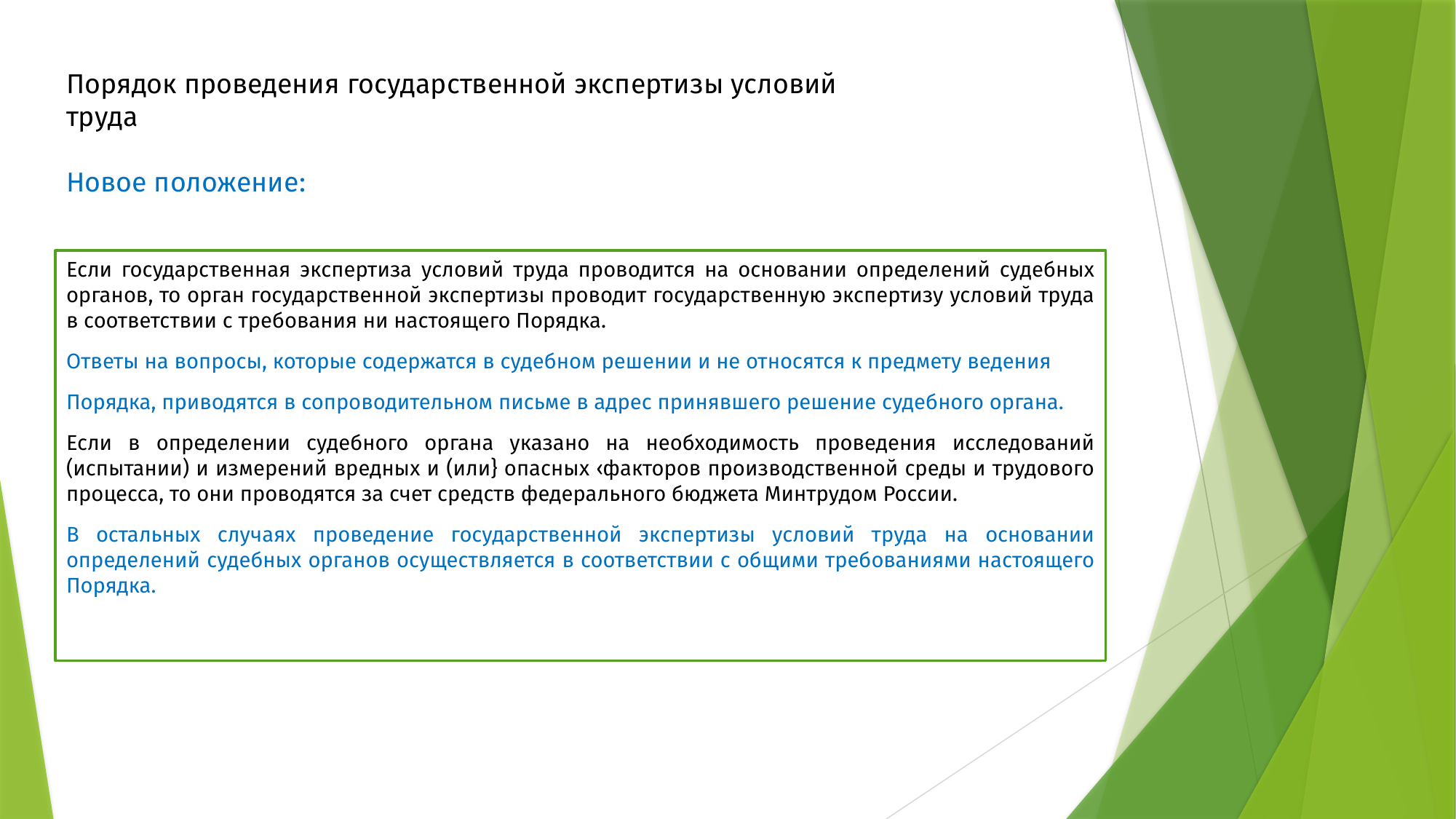

# Порядок проведения государственной экспертизы условий труда Новое положение:
Если государственная экспертиза условий труда проводится на основании определений судебных органов, то орган государственной экспертизы проводит государственную экспертизу условий труда в соответствии с требования ни настоящего Порядка.
Ответы на вопросы, которые содержатся в судебном решении и не относятся к предмету ведения
Порядка, приводятся в сопроводительном письме в адрес принявшего решение судебного органа.
Если в определении судебного органа указано на необходимость проведения исследований (испытании) и измерений вредных и (или} опасных ‹факторов производственной среды и трудового процесса, то они проводятся за счет средств федерального бюджета Минтрудом России.
В остальных случаях проведение государственной экспертизы условий труда на основании определений судебных органов осуществляется в соответствии с общими требованиями настоящего Порядка.